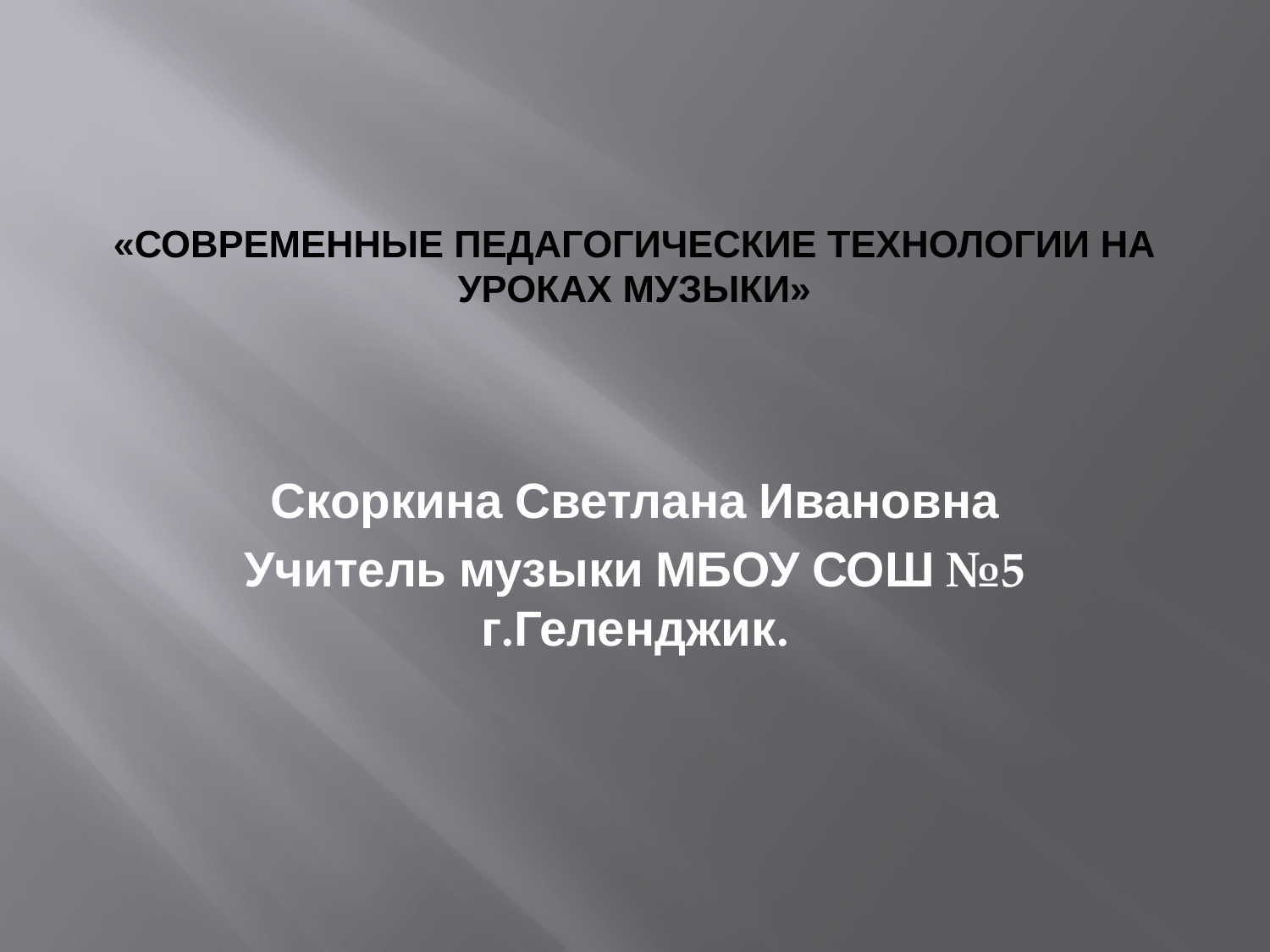

# «Современные педагогические технологии на уроках музыки»
Скоркина Светлана Ивановна
Учитель музыки МБОУ СОШ №5 г.Геленджик.